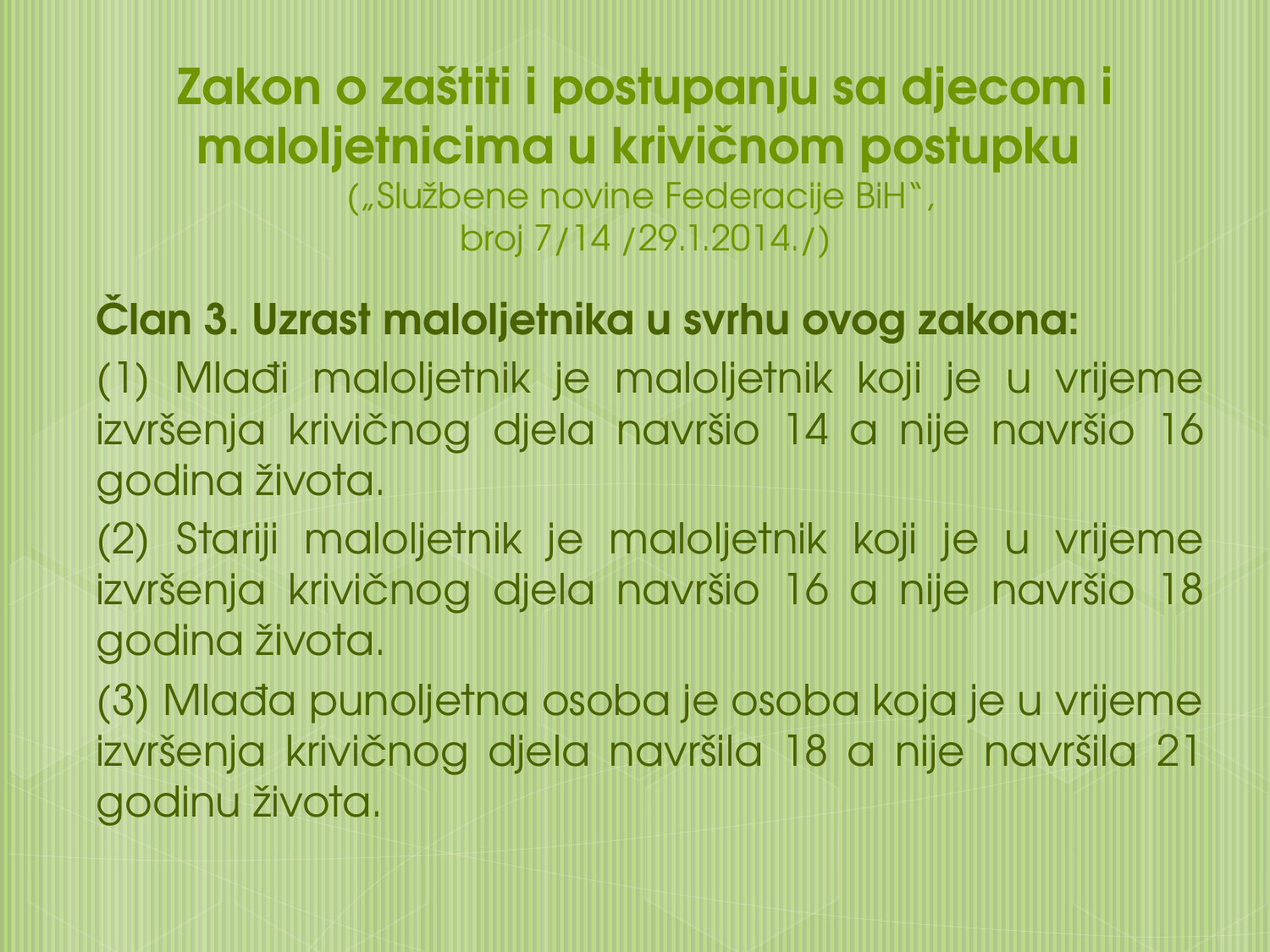

# Zakon o zaštiti i postupanju sa djecom i maloljetnicima u krivičnom postupku („Službene novine Federacije BiH“, broj 7/14 /29.1.2014./)
Član 3. Uzrast maloljetnika u svrhu ovog zakona:
(1) Mlađi maloljetnik je maloljetnik koji je u vrijeme izvršenja krivičnog djela navršio 14 a nije navršio 16 godina života.
(2) Stariji maloljetnik je maloljetnik koji je u vrijeme izvršenja krivičnog djela navršio 16 a nije navršio 18 godina života.
(3) Mlađa punoljetna osoba je osoba koja je u vrijeme izvršenja krivičnog djela navršila 18 a nije navršila 21 godinu života.